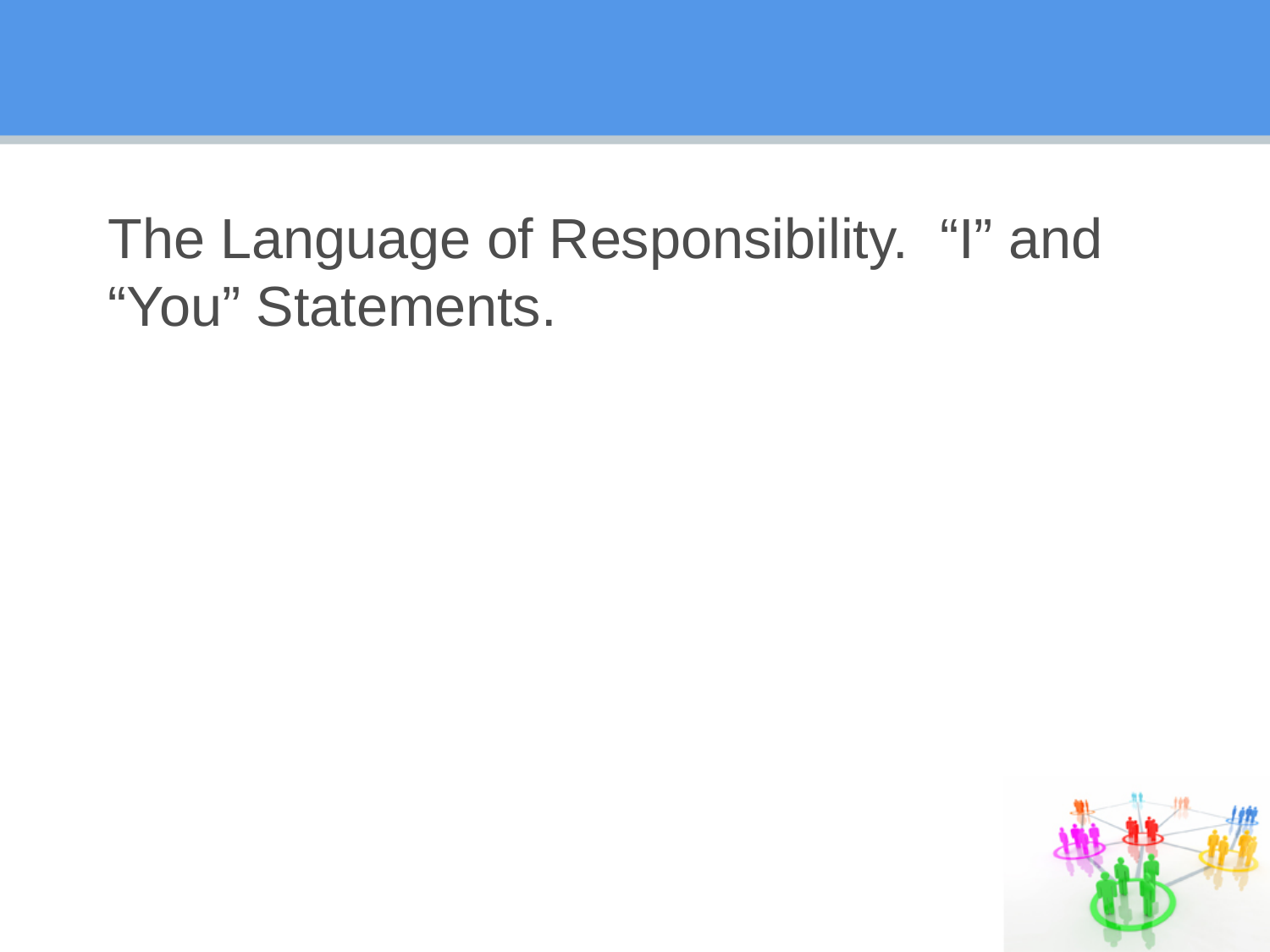

# The Language of Responsibility.  “I” and “You” Statements.